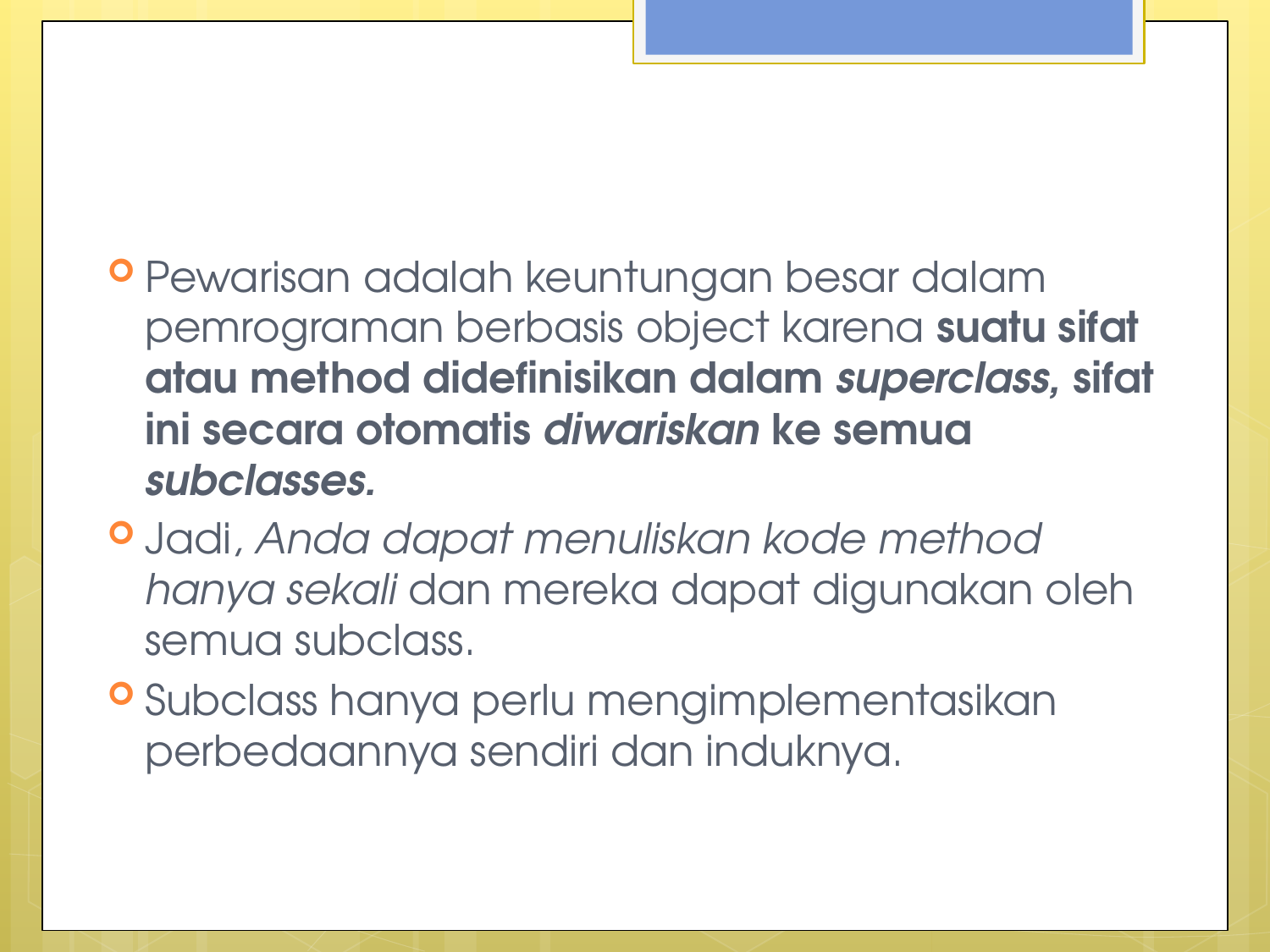

#
Pewarisan adalah keuntungan besar dalam pemrograman berbasis object karena suatu sifat atau method didefinisikan dalam superclass, sifat ini secara otomatis diwariskan ke semua subclasses.
Jadi, Anda dapat menuliskan kode method hanya sekali dan mereka dapat digunakan oleh semua subclass.
Subclass hanya perlu mengimplementasikan perbedaannya sendiri dan induknya.